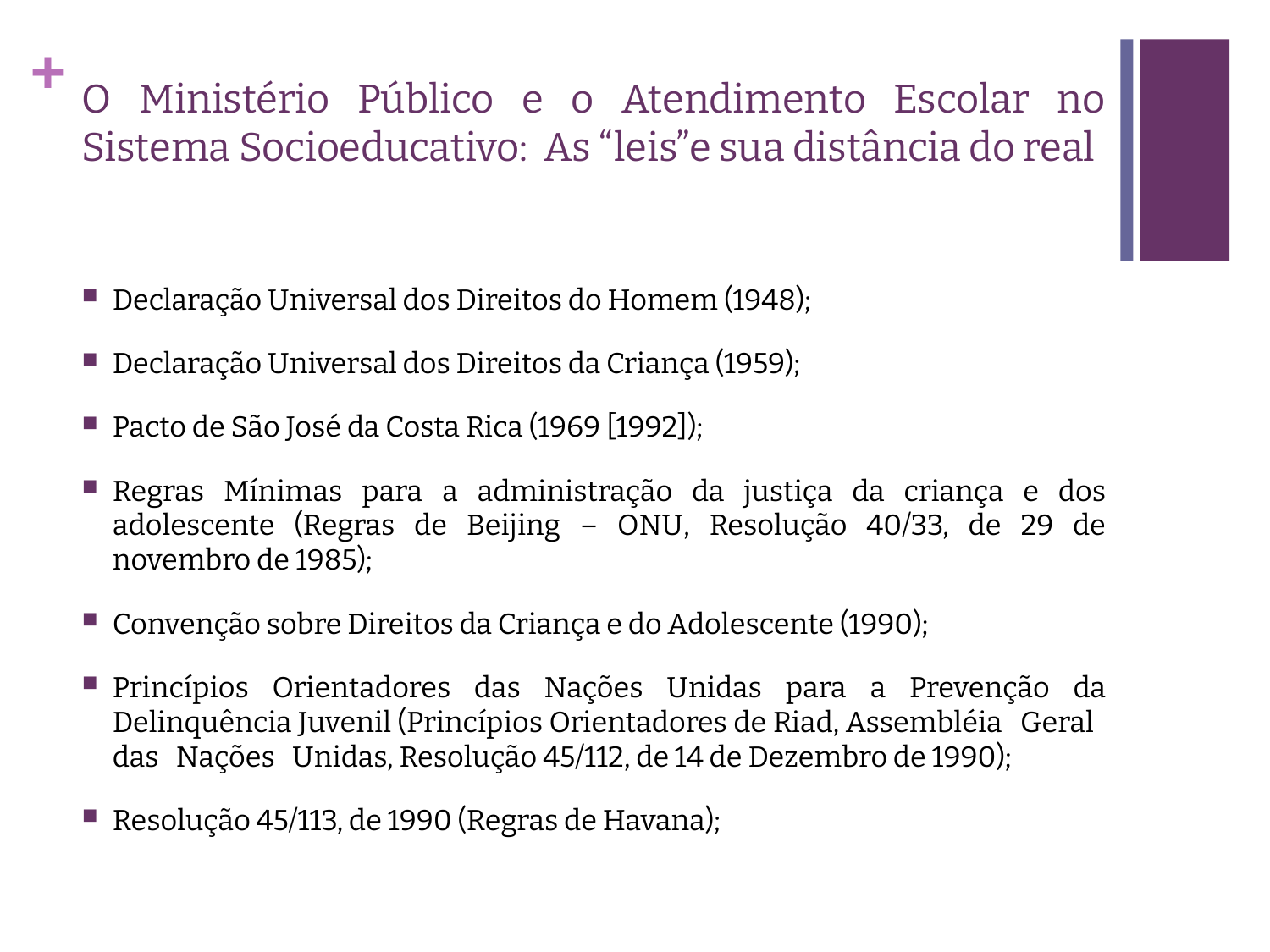

# O Ministério Público e o Atendimento Escolar no Sistema Socioeducativo:  As “leis”e sua distância do real
Declaração Universal dos Direitos do Homem (1948);
Declaração Universal dos Direitos da Criança (1959);
Pacto de São José da Costa Rica (1969 [1992]);
Regras Mínimas para a administração da justiça da criança e dos adolescente (Regras de Beijing – ONU, Resolução 40/33, de 29 de novembro de 1985);
Convenção sobre Direitos da Criança e do Adolescente (1990);
Princípios Orientadores das Nações Unidas para a Prevenção da Delinquência Juvenil (Princípios Orientadores de Riad, Assembléia   Geral   das   Nações   Unidas, Resolução 45/112, de 14 de Dezembro de 1990);
Resolução 45/113, de 1990 (Regras de Havana);